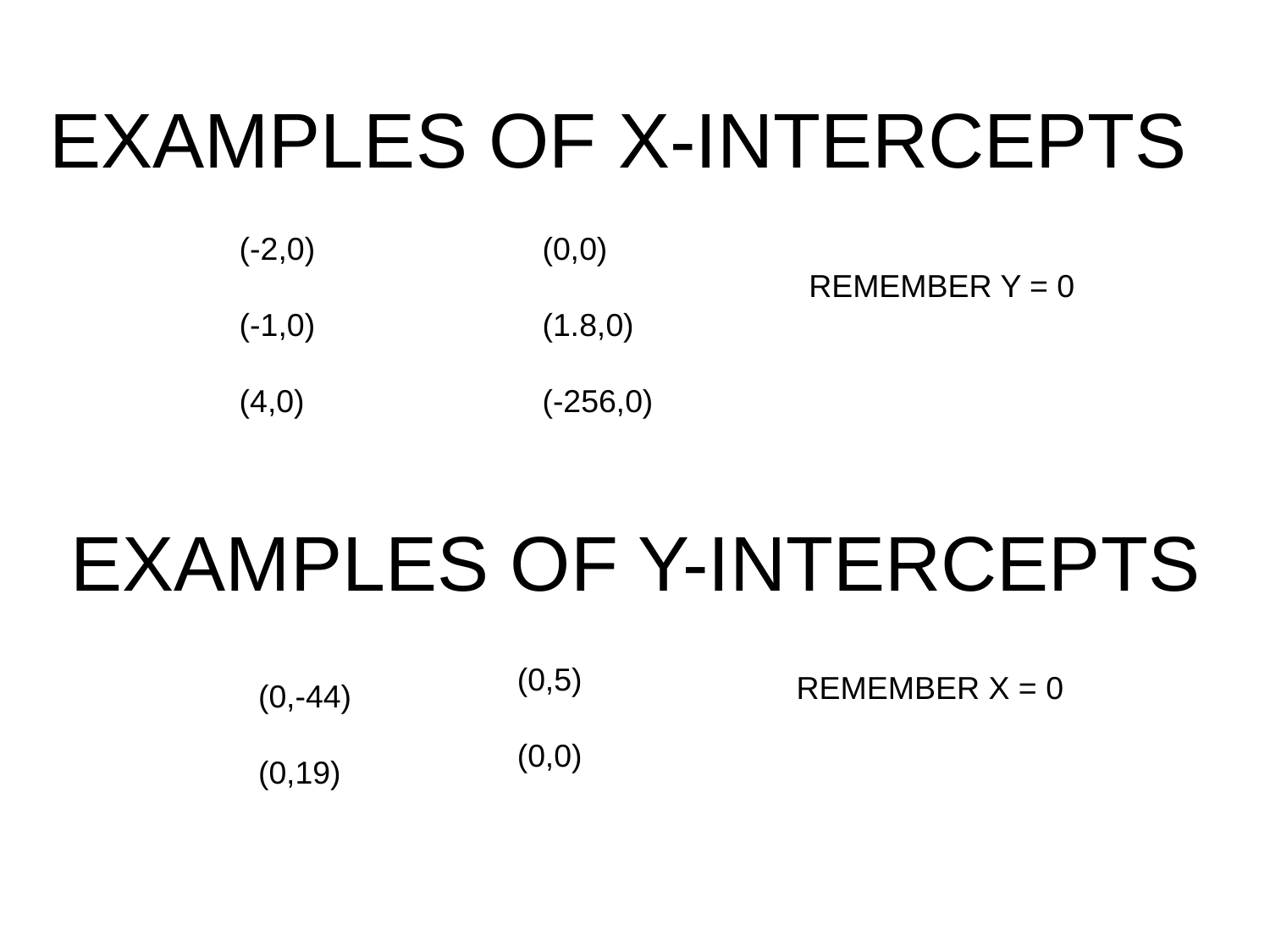

EXAMPLES OF X-INTERCEPTS
(-2,0)

(-1,0)

(4,0)
(0,0)

(1.8,0)

(-256,0)
REMEMBER Y = 0
EXAMPLES OF Y-INTERCEPTS
(0,5)

(0,0)
REMEMBER X = 0
(0,-44)

(0,19)